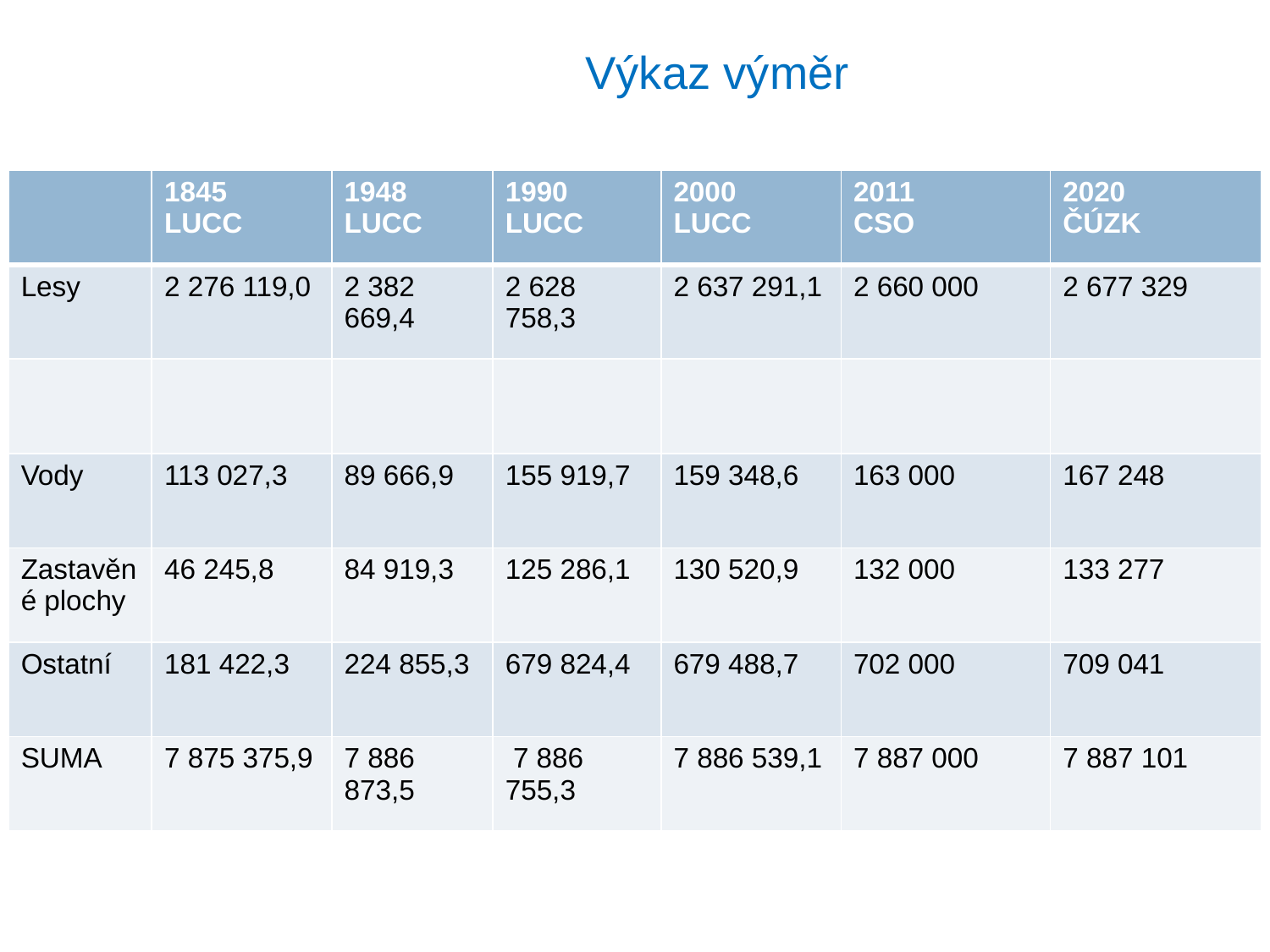

Výkaz výměr
|  | 1845 LUCC | 1948 LUCC | 1990 LUCC | 2000 LUCC | 2011 CSO | 2020 ČÚZK |
| --- | --- | --- | --- | --- | --- | --- |
| Lesy | 2 276 119,0 | 2 382 669,4 | 2 628 758,3 | 2 637 291,1 | 2 660 000 | 2 677 329 |
|  |  |  |  |  |  |  |
| Vody | 113 027,3 | 89 666,9 | 155 919,7 | 159 348,6 | 163 000 | 167 248 |
| Zastavěné plochy | 46 245,8 | 84 919,3 | 125 286,1 | 130 520,9 | 132 000 | 133 277 |
| Ostatní | 181 422,3 | 224 855,3 | 679 824,4 | 679 488,7 | 702 000 | 709 041 |
| SUMA | 7 875 375,9 | 7 886 873,5 | 7 886 755,3 | 7 886 539,1 | 7 887 000 | 7 887 101 |